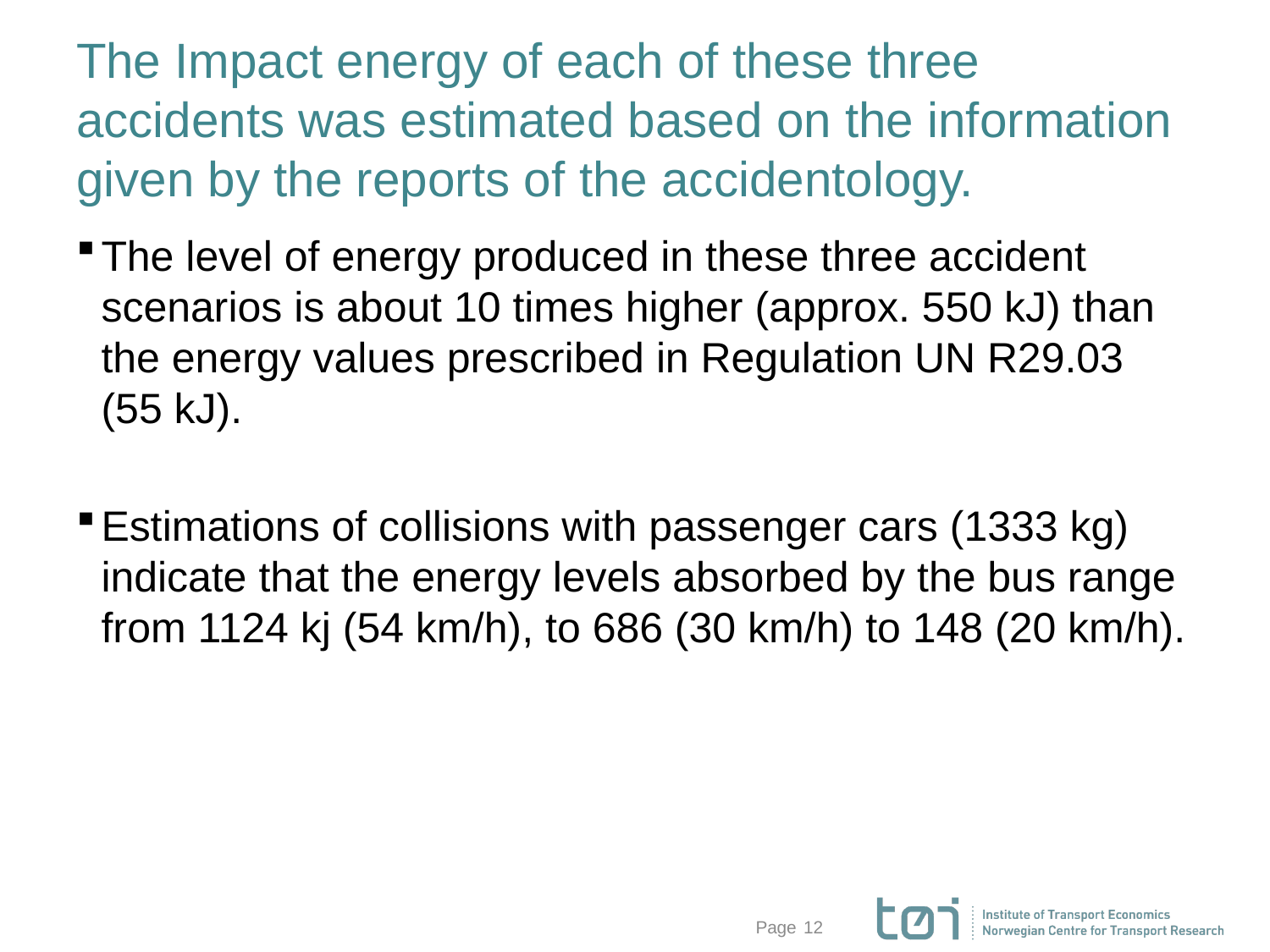

# The Impact energy of each of these three accidents was estimated based on the information given by the reports of the accidentology.
The level of energy produced in these three accident scenarios is about 10 times higher (approx. 550 kJ) than the energy values prescribed in Regulation UN R29.03 (55 kJ).

Estimations of collisions with passenger cars (1333 kg) indicate that the energy levels absorbed by the bus range from 1124 kj (54 km/h), to 686 (30 km/h) to 148 (20 km/h).
12